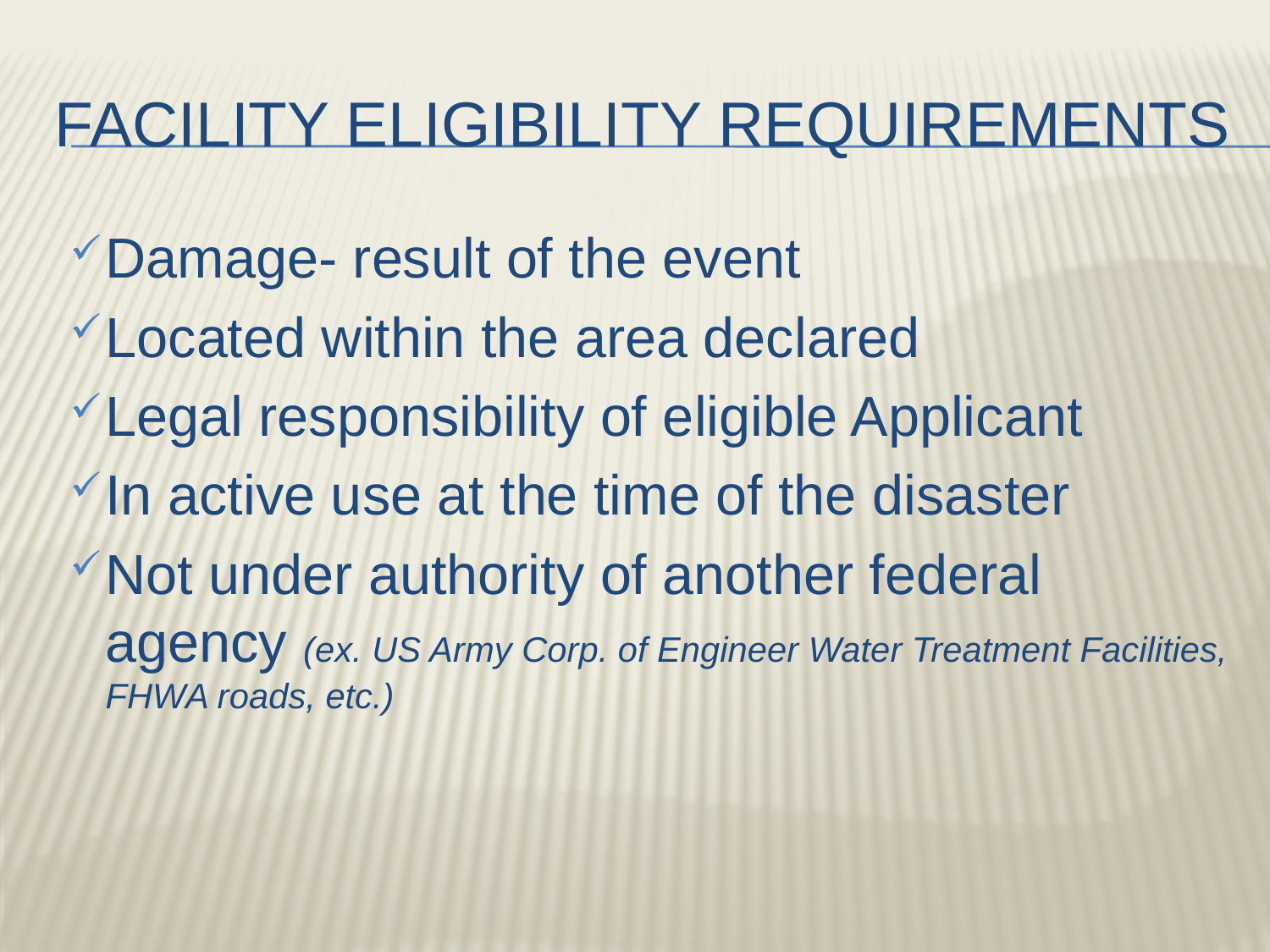

# Facility Eligibility Requirements
Damage- result of the event
Located within the area declared
Legal responsibility of eligible Applicant
In active use at the time of the disaster
Not under authority of another federal agency (ex. US Army Corp. of Engineer Water Treatment Facilities, FHWA roads, etc.)